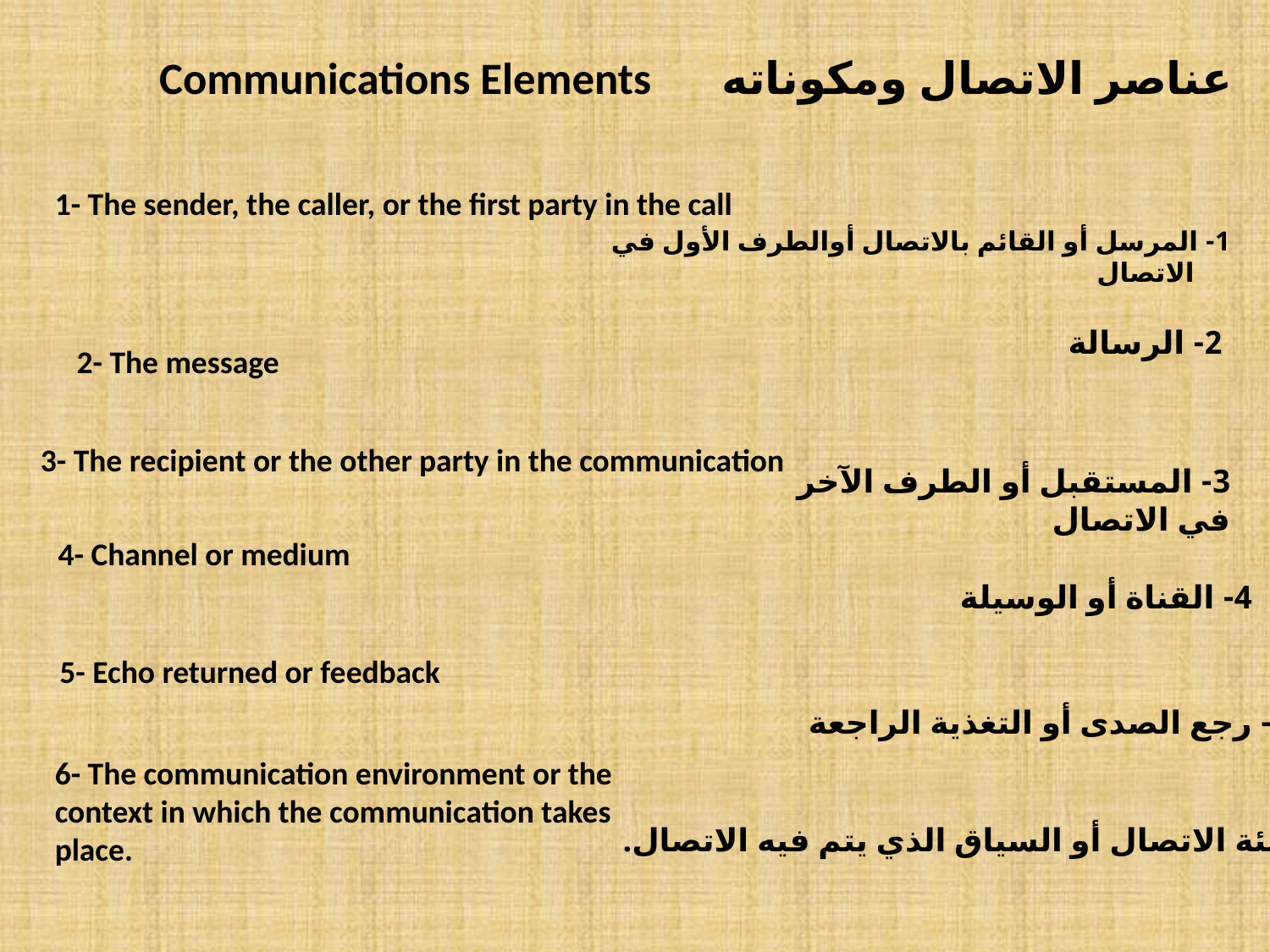

# عناصر الاتصال ومكوناته      Communications Elements
1- The sender, the caller, or the first party in the call
1- المرسل أو القائم بالاتصال أوالطرف الأول في الاتصال
2- الرسالة
2- The message
3- The recipient or the other party in the communication
3- المستقبل أو الطرف الآخر في الاتصال
4- Channel or medium
4- القناة أو الوسيلة
5- Echo returned or feedback
5- رجع الصدى أو التغذية الراجعة
6- The communication environment or the context in which the communication takes place.
6- بيئة الاتصال أو السياق الذي يتم فيه الاتصال.